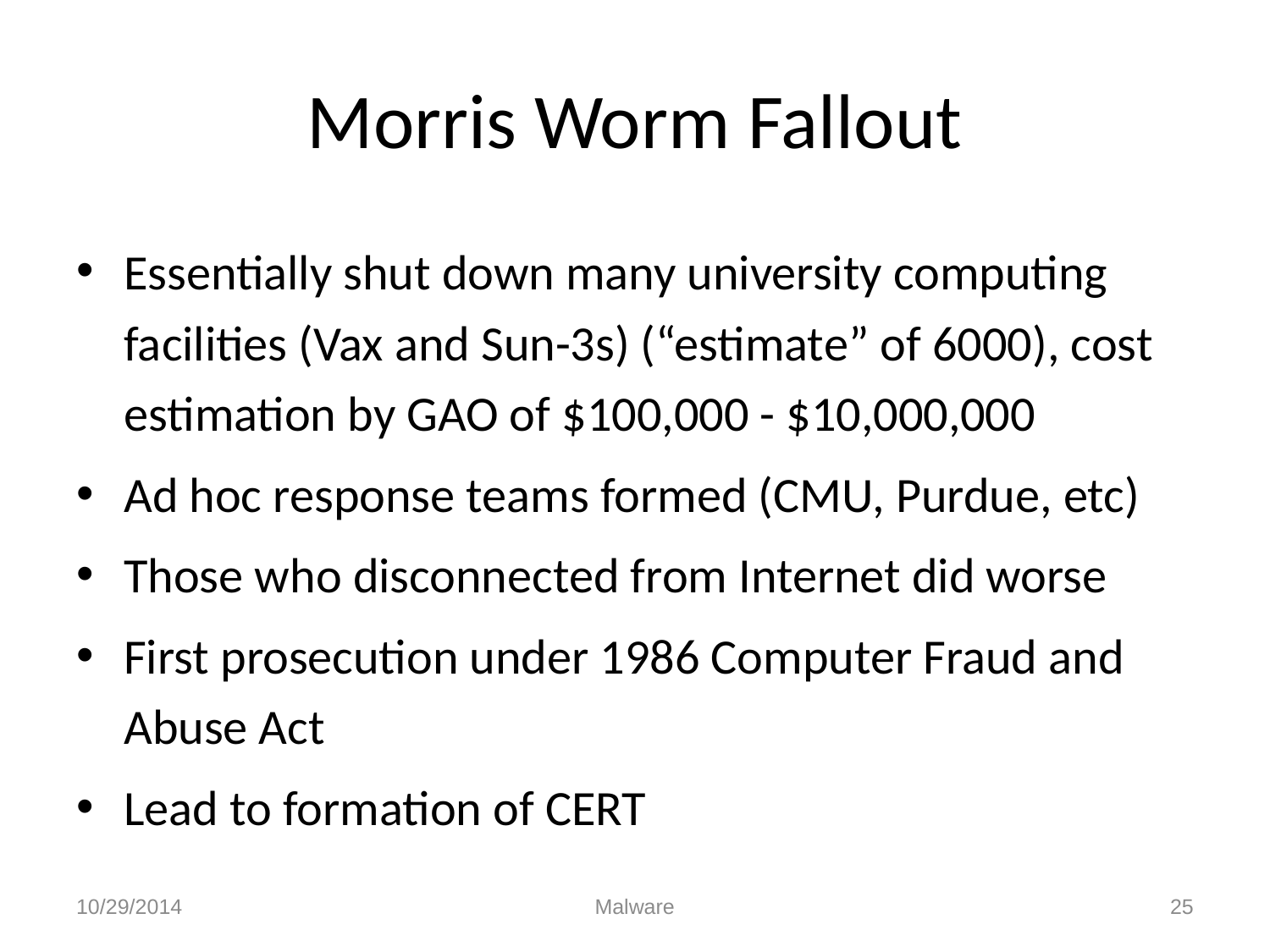

# Morris Worm Fallout
Essentially shut down many university computing facilities (Vax and Sun-3s) (“estimate” of 6000), cost estimation by GAO of $100,000 - $10,000,000
Ad hoc response teams formed (CMU, Purdue, etc)
Those who disconnected from Internet did worse
First prosecution under 1986 Computer Fraud and Abuse Act
Lead to formation of CERT

10/29/2014
Malware
25